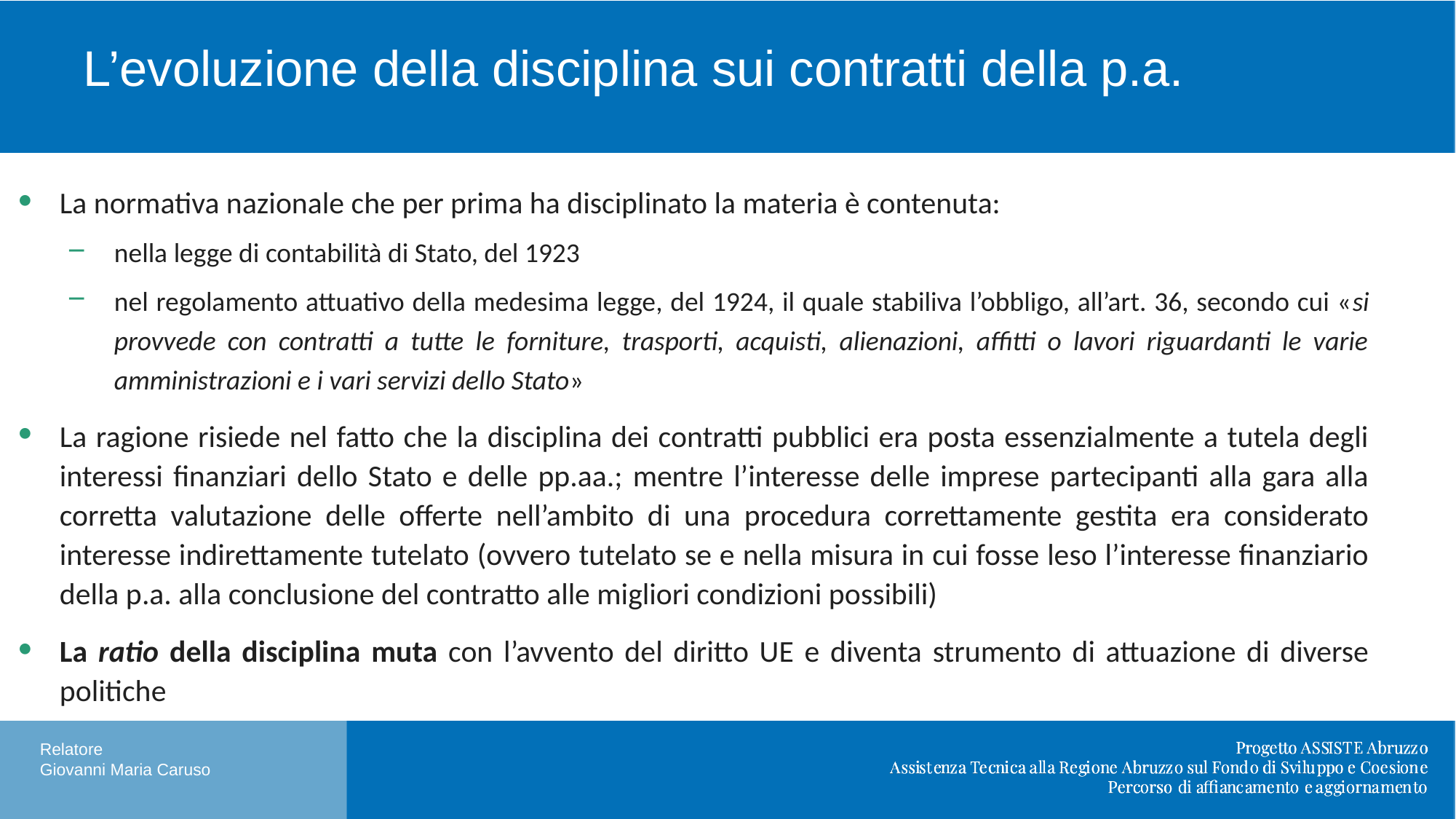

# L’evoluzione della disciplina sui contratti della p.a.
La normativa nazionale che per prima ha disciplinato la materia è contenuta:
nella legge di contabilità di Stato, del 1923
nel regolamento attuativo della medesima legge, del 1924, il quale stabiliva l’obbligo, all’art. 36, secondo cui «si provvede con contratti a tutte le forniture, trasporti, acquisti, alienazioni, affitti o lavori riguardanti le varie amministrazioni e i vari servizi dello Stato»
La ragione risiede nel fatto che la disciplina dei contratti pubblici era posta essenzialmente a tutela degli interessi finanziari dello Stato e delle pp.aa.; mentre l’interesse delle imprese partecipanti alla gara alla corretta valutazione delle offerte nell’ambito di una procedura correttamente gestita era considerato interesse indirettamente tutelato (ovvero tutelato se e nella misura in cui fosse leso l’interesse finanziario della p.a. alla conclusione del contratto alle migliori condizioni possibili)
La ratio della disciplina muta con l’avvento del diritto UE e diventa strumento di attuazione di diverse politiche

Relatore
Giovanni Maria Caruso